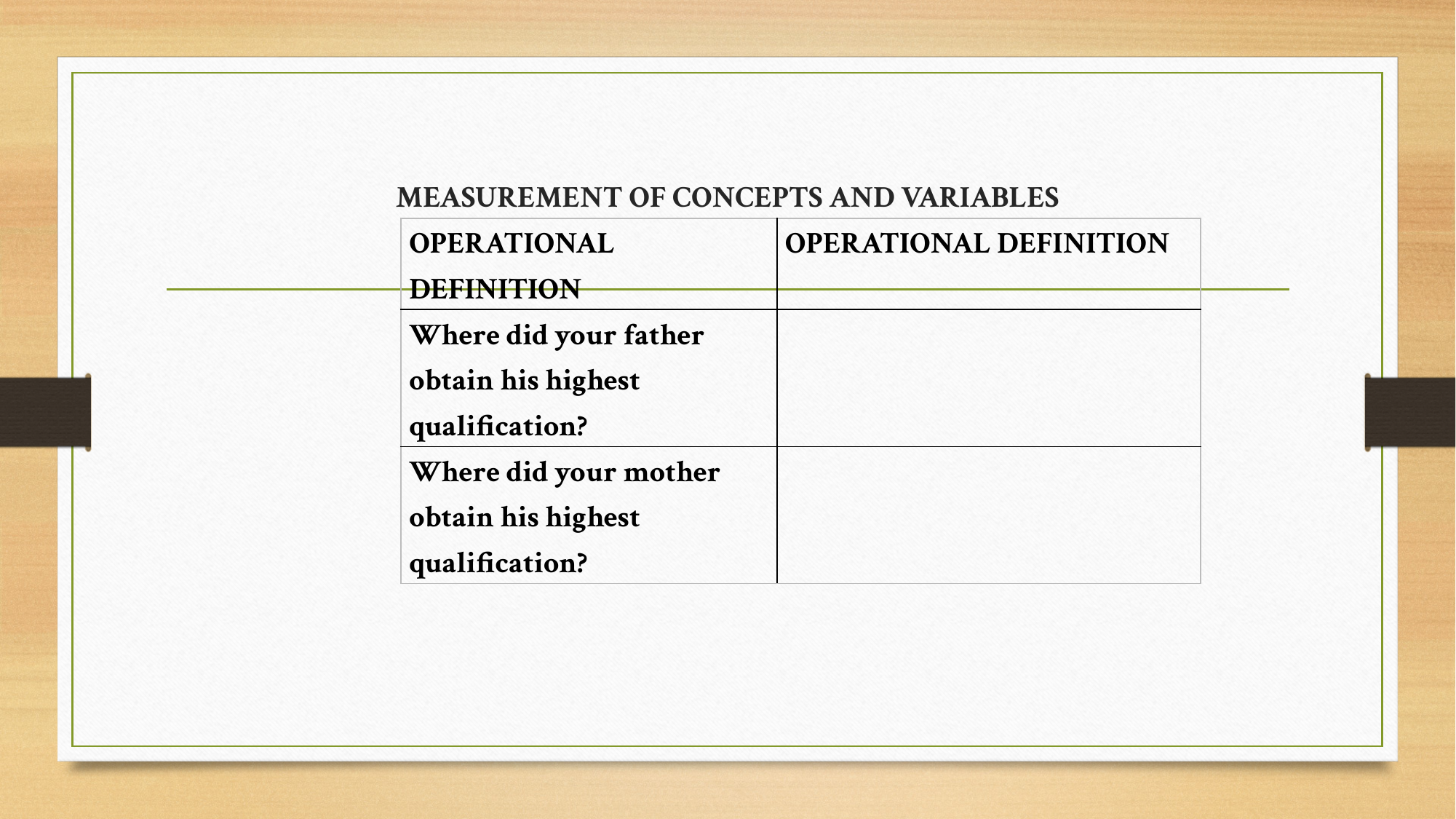

# MEASUREMENT OF CONCEPTS AND VARIABLES
| OPERATIONAL DEFINITION | OPERATIONAL DEFINITION |
| --- | --- |
| Where did your father obtain his highest qualification? |  |
| Where did your mother obtain his highest qualification? |  |